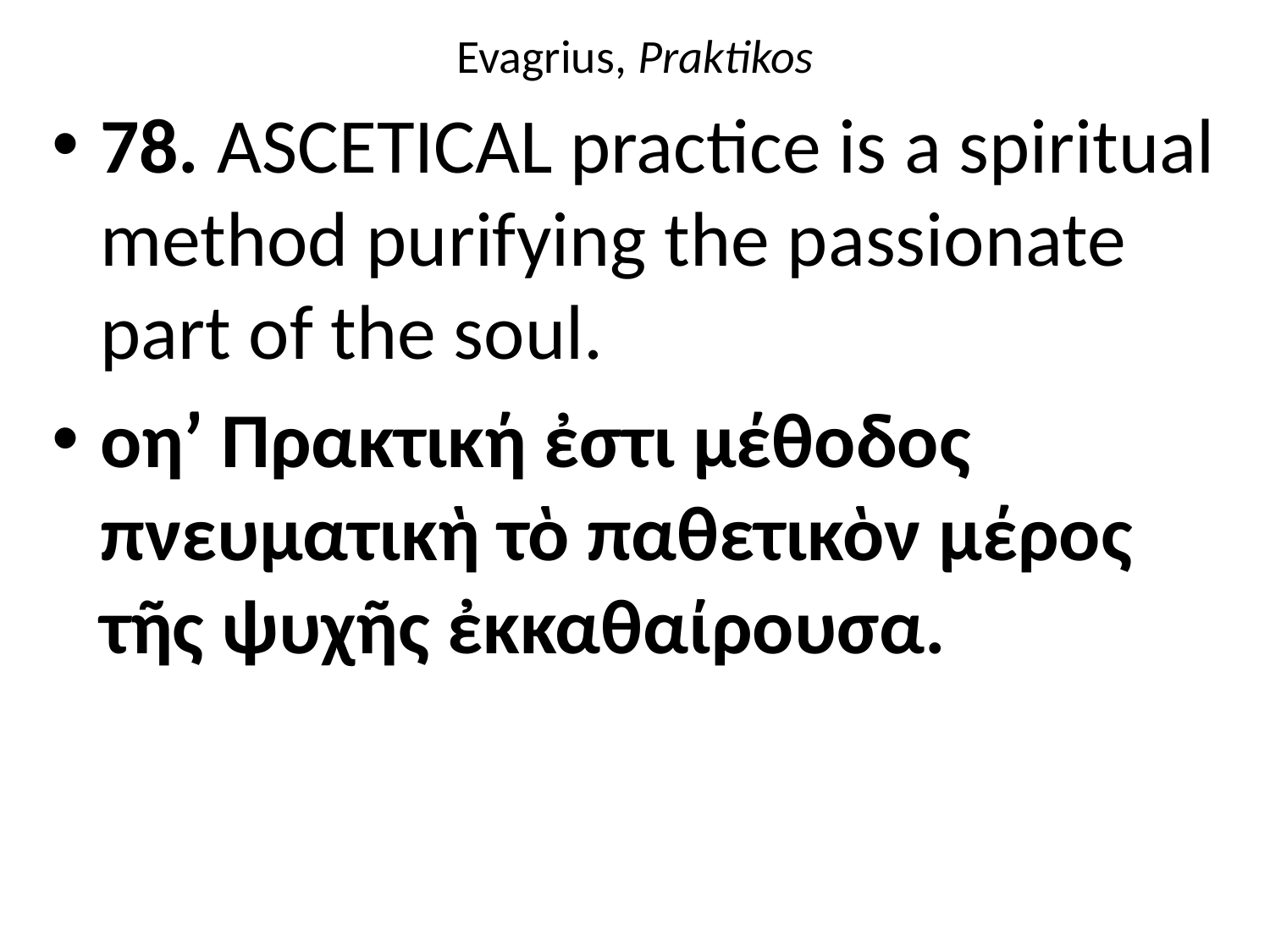

# Evagrius, Praktikos
78. ASCETICAL practice is a spiritual method purifying the passionate part of the soul.
οηʹ Πρακτική ἐστι μέθοδος πνευματικὴ τὸ παθετικὸν μέρος τῆς ψυχῆς ἐκκαθαίρουσα.